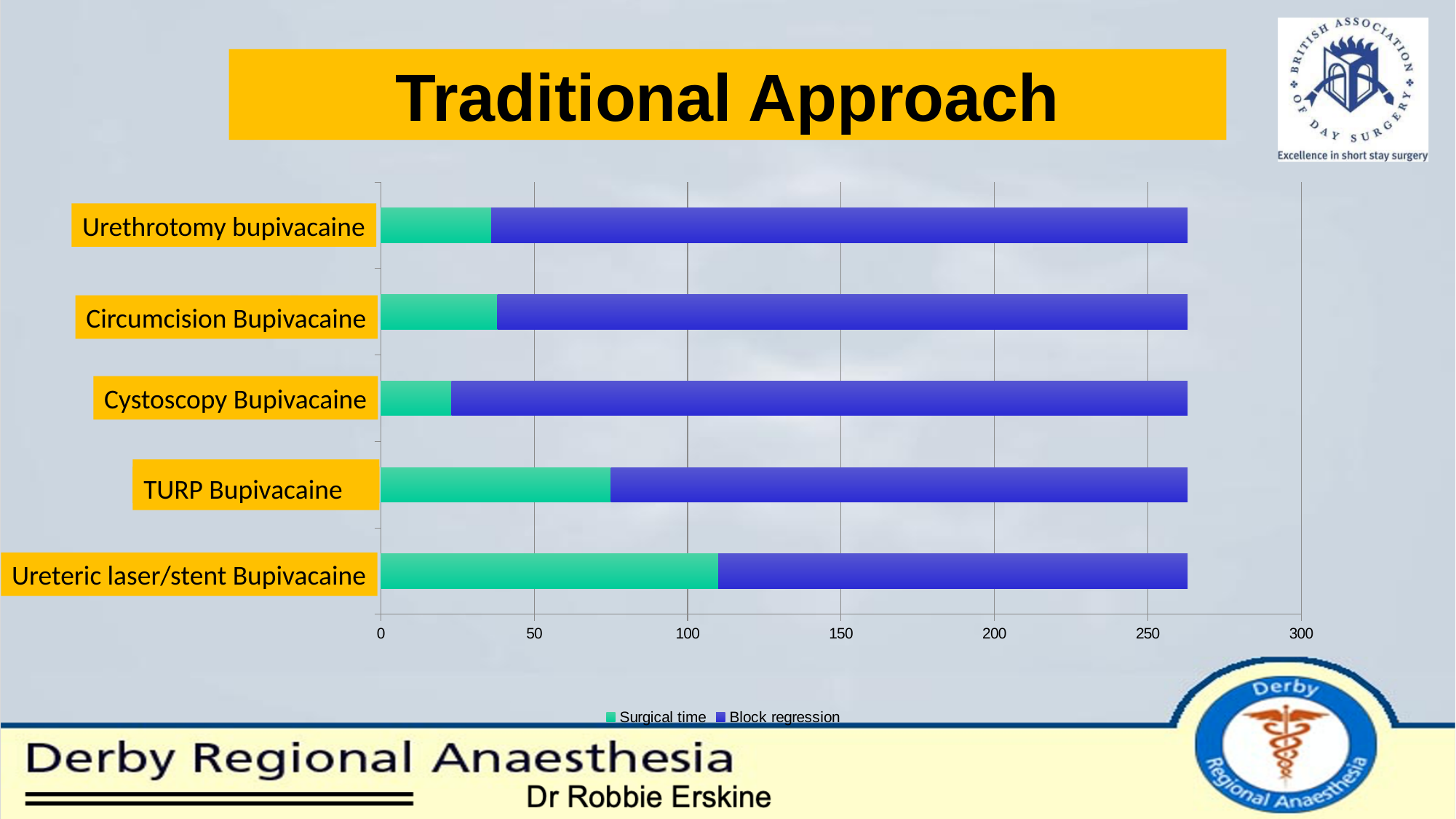

# Low dose bupivacaine +opioid
Traditional Approach

### Chart

| Category | Surgical time | Block regression |
|---|---|---|
| TKR Bupivacaine | 110.0 | 153.0 |
| ACL Bupivacaine | 75.0 | 188.0 |
| ARTHROSCOPY Bupivacaine | 23.0 | 240.0 |
| ARTHROSCOPY Bupivacaine | 38.0 | 225.0 |
| ARTHROSCOPY Bupivacaine | 36.0 | 227.0 |
Urethrotomy bupivacaine
Circumcision Bupivacaine
Cystoscopy Bupivacaine
TURP Bupivacaine
TURP Bupivacaine
Ureteric laser/stent Bupivacaine